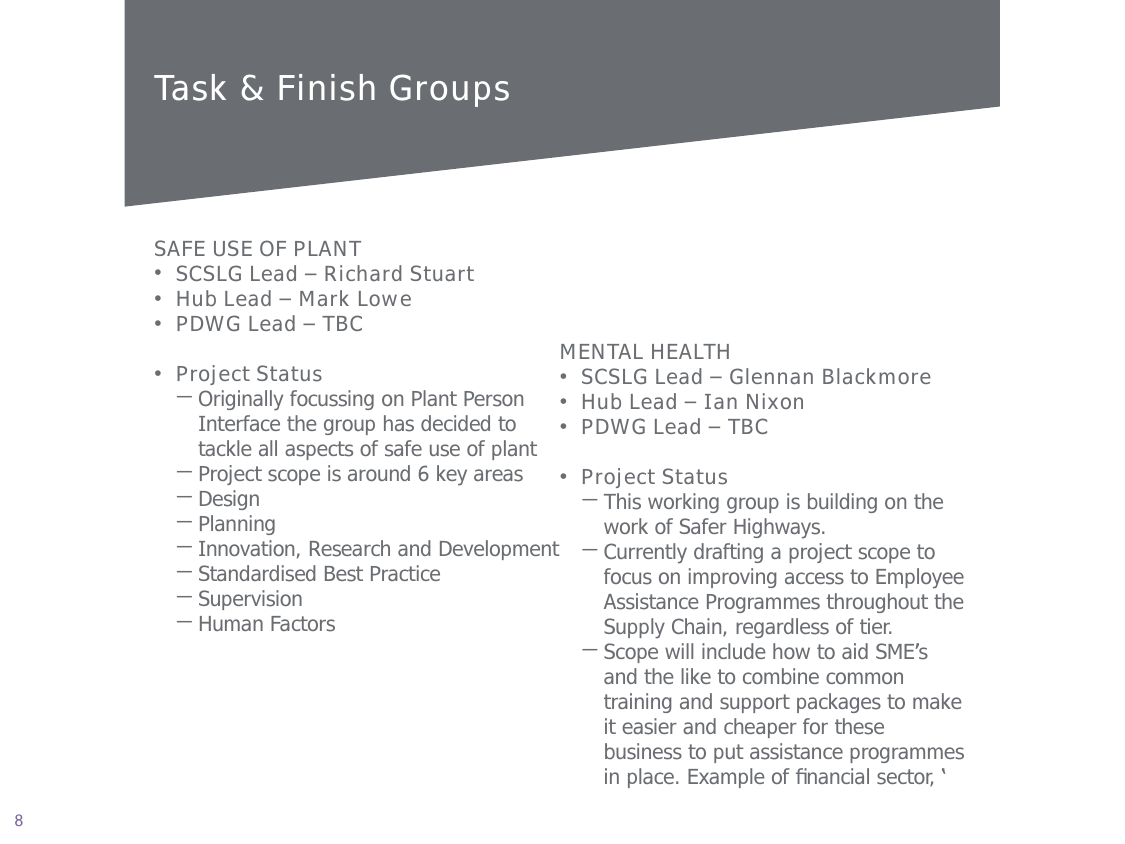

# Task & Finish Groups
SAFE USE OF PLANT
SCSLG Lead – Richard Stuart
Hub Lead – Mark Lowe
PDWG Lead – TBC

Project Status
Originally focussing on Plant Person Interface the group has decided to tackle all aspects of safe use of plant
Project scope is around 6 key areas
Design
Planning
Innovation, Research and Development
Standardised Best Practice
Supervision
Human Factors

MENTAL HEALTH
SCSLG Lead – Glennan Blackmore
Hub Lead – Ian Nixon
PDWG Lead – TBC

Project Status
This working group is building on the work of Safer Highways.
Currently drafting a project scope to focus on improving access to Employee Assistance Programmes throughout the Supply Chain, regardless of tier.
Scope will include how to aid SME’s and the like to combine common training and support packages to make it easier and cheaper for these business to put assistance programmes in place. Example of financial sector, ‘

8